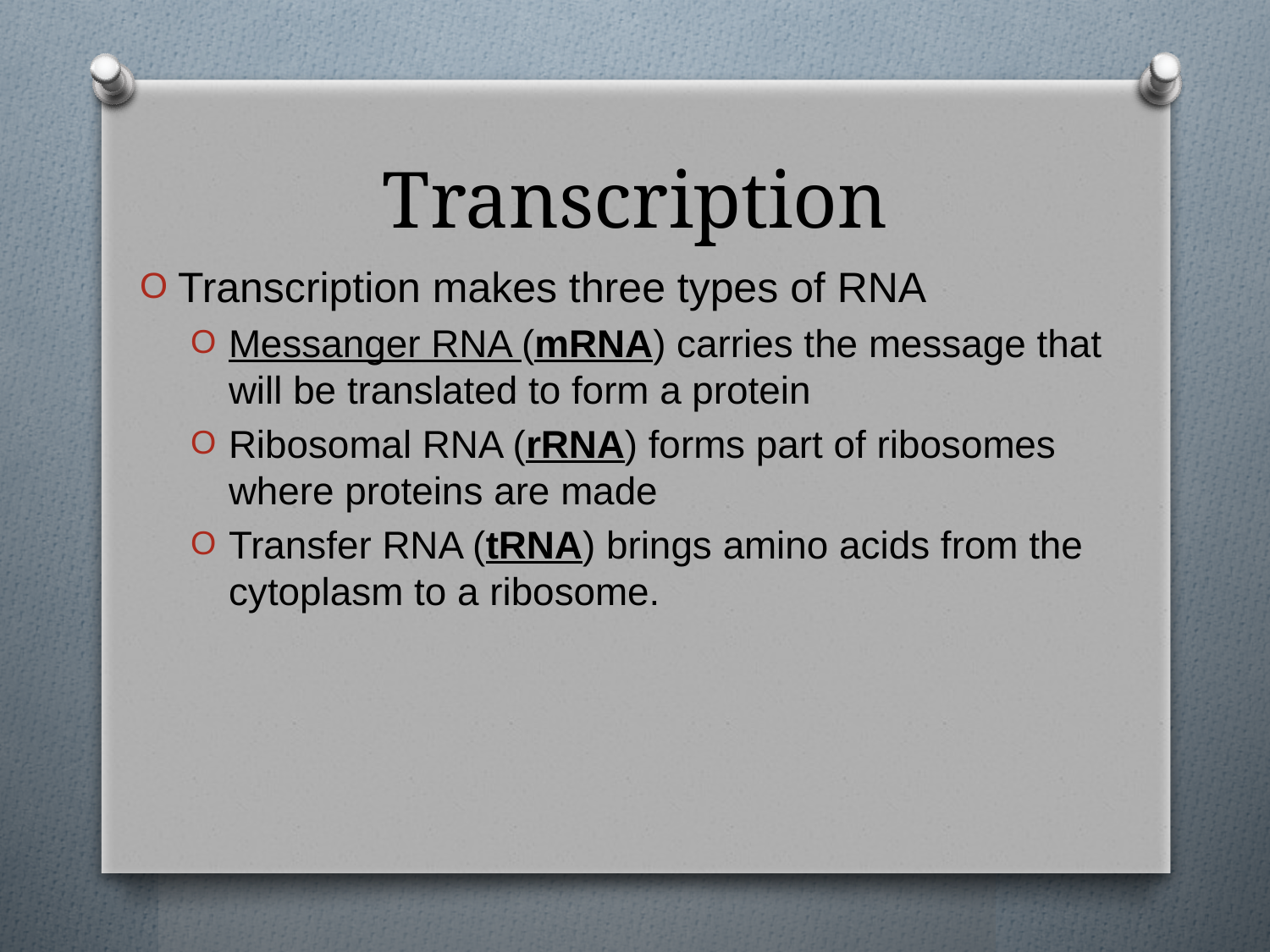

# Transcription
Transcription makes three types of RNA
Messanger RNA (mRNA) carries the message that will be translated to form a protein
Ribosomal RNA (rRNA) forms part of ribosomes where proteins are made
Transfer RNA (tRNA) brings amino acids from the cytoplasm to a ribosome.